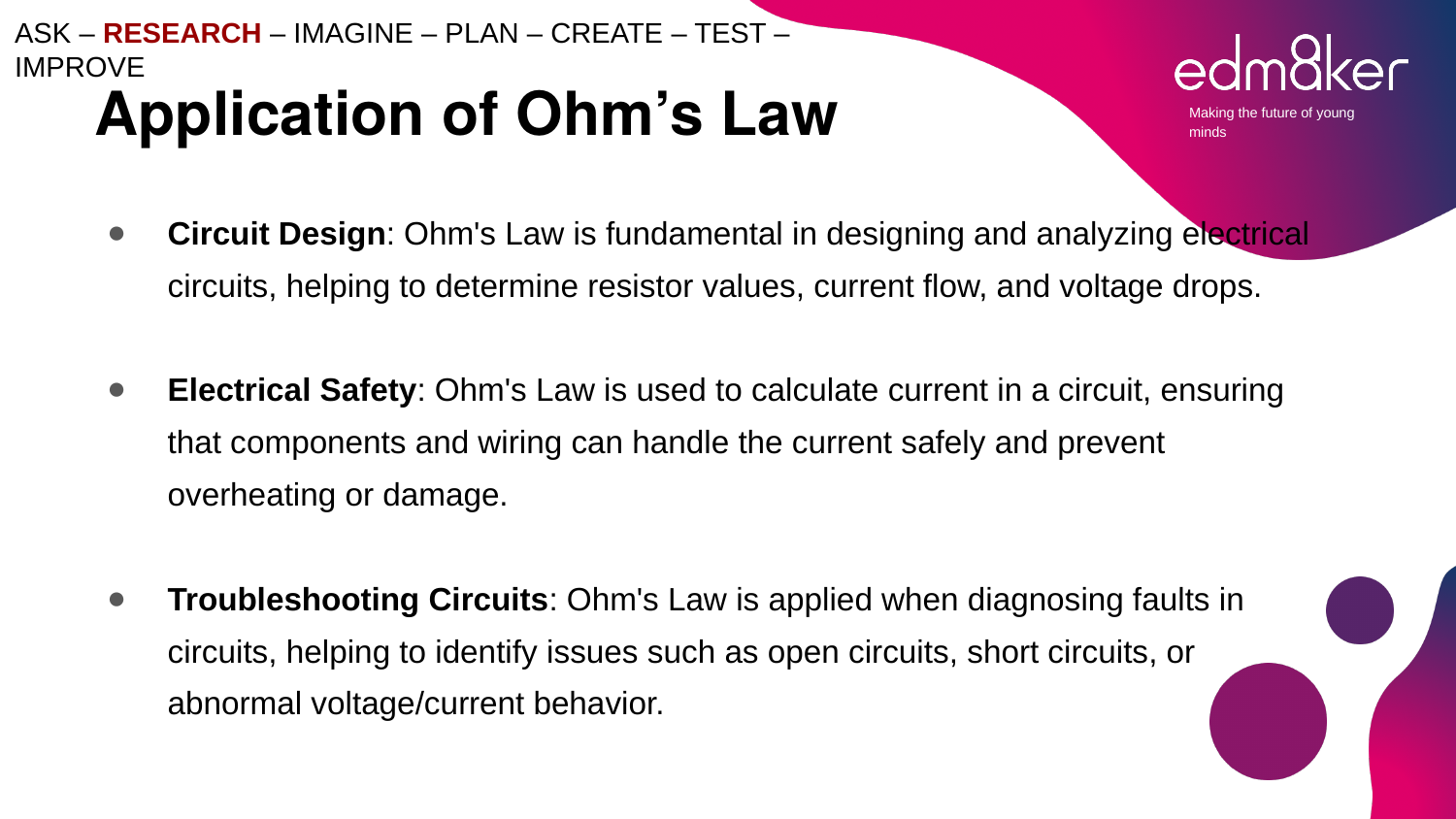

ASK – RESEARCH – IMAGINE – PLAN – CREATE – TEST – IMPROVE
# Application of Ohm’s Law
Circuit Design: Ohm's Law is fundamental in designing and analyzing electrical circuits, helping to determine resistor values, current flow, and voltage drops.

Electrical Safety: Ohm's Law is used to calculate current in a circuit, ensuring that components and wiring can handle the current safely and prevent overheating or damage.

Troubleshooting Circuits: Ohm's Law is applied when diagnosing faults in circuits, helping to identify issues such as open circuits, short circuits, or abnormal voltage/current behavior.